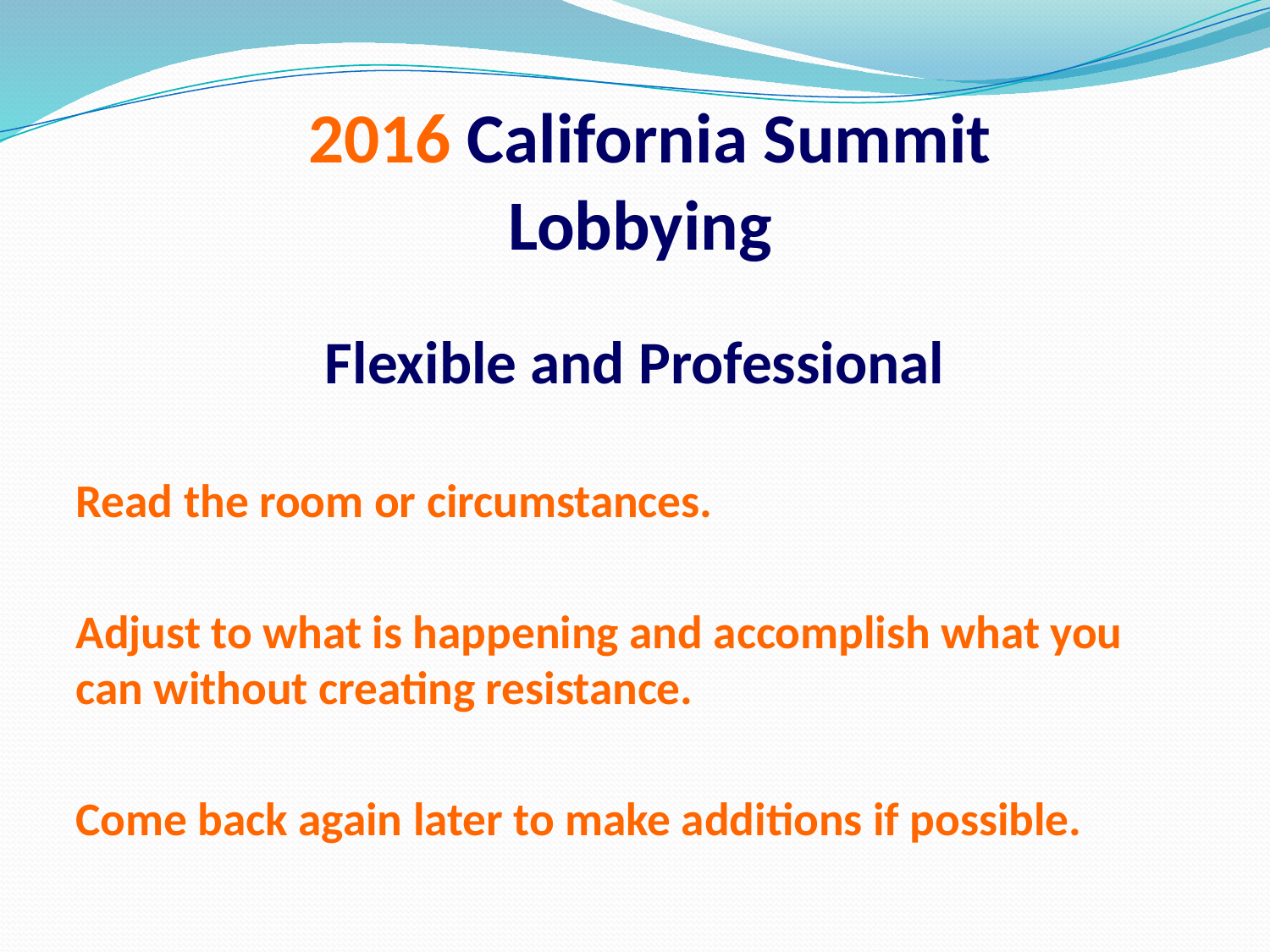

# 2016 California Summit Lobbying
Flexible and Professional

Read the room or circumstances.

Adjust to what is happening and accomplish what you can without creating resistance.

Come back again later to make additions if possible.